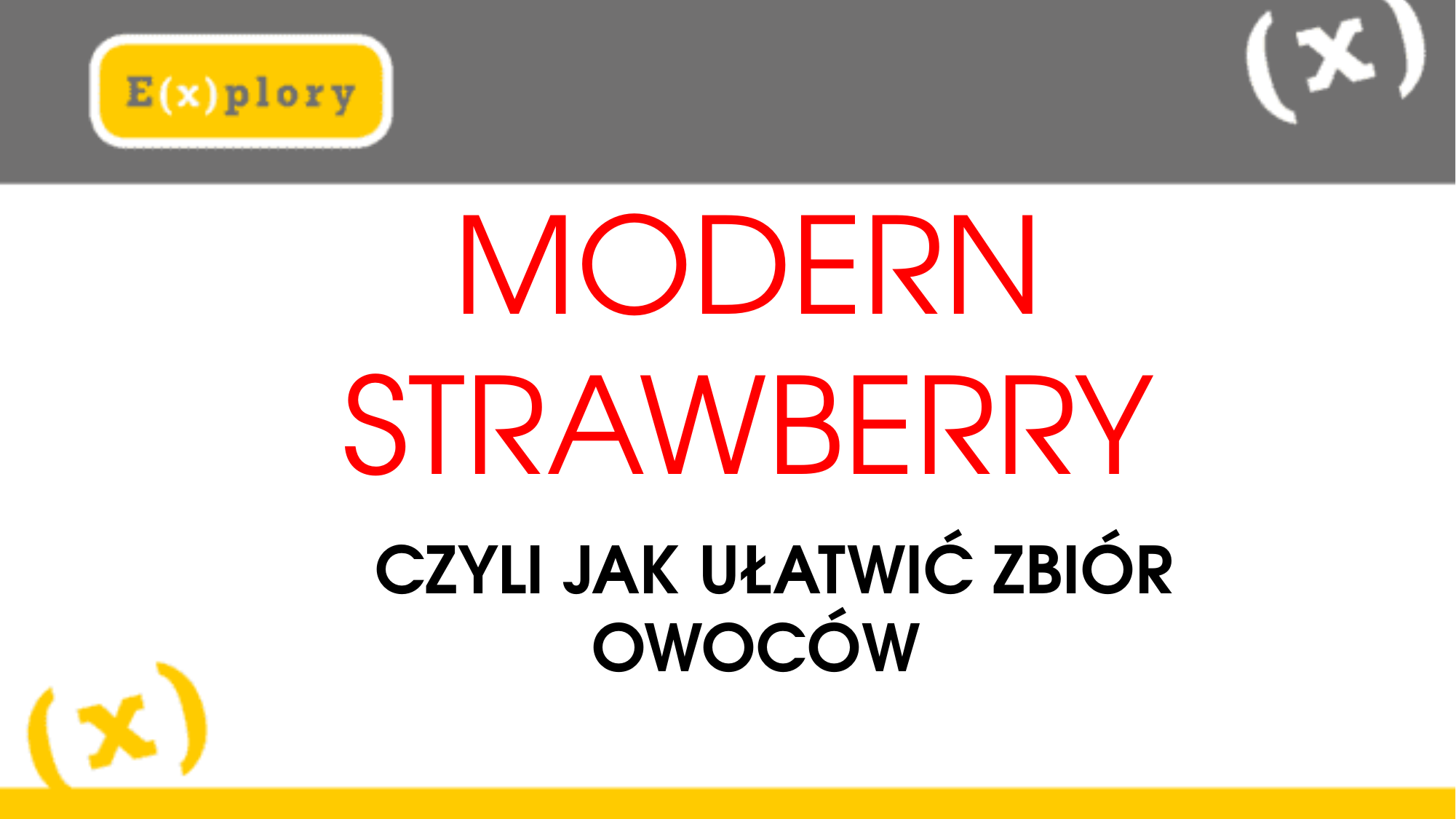

Modern STRAWBERRY

 czyli jak ułatwić zbiór owoców